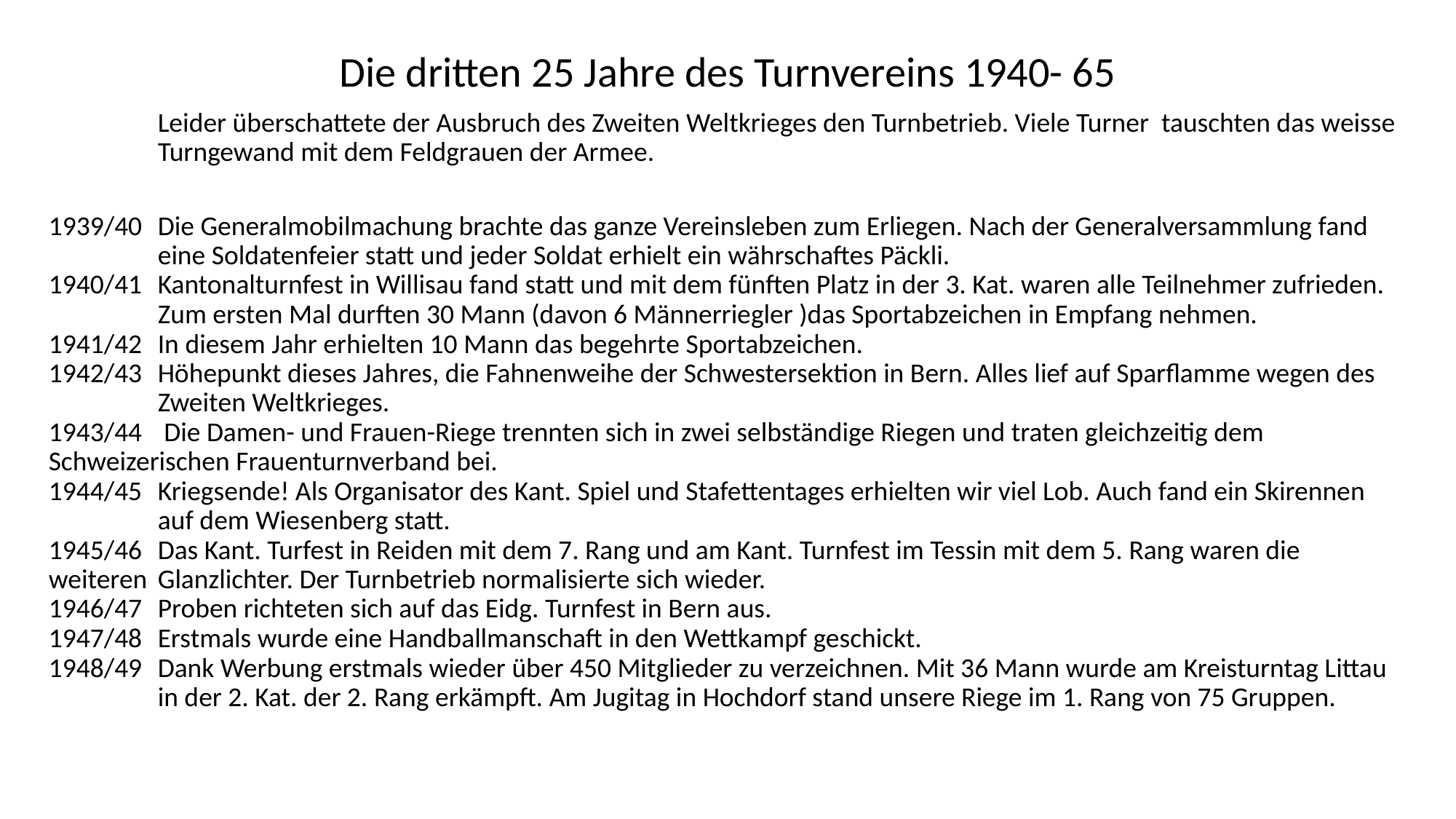

# Die dritten 25 Jahre des Turnvereins 1940- 65
	Leider überschattete der Ausbruch des Zweiten Weltkrieges den Turnbetrieb. Viele Turner  tauschten das weisse 	Turngewand mit dem Feldgrauen der Armee.
1939/40 	Die Generalmobilmachung brachte das ganze Vereinsleben zum Erliegen. Nach der Generalversammlung fand 	eine Soldatenfeier statt und jeder Soldat erhielt ein währschaftes Päckli.
1940/41 	Kantonalturnfest in Willisau fand statt und mit dem fünften Platz in der 3. Kat. waren alle Teilnehmer zufrieden.
	Zum ersten Mal durften 30 Mann (davon 6 Männerriegler )das Sportabzeichen in Empfang nehmen.
1941/42 	In diesem Jahr erhielten 10 Mann das begehrte Sportabzeichen.
1942/43 	Höhepunkt dieses Jahres, die Fahnenweihe der Schwestersektion in Bern. Alles lief auf Sparflamme wegen des 	Zweiten Weltkrieges.
1943/44	 Die Damen- und Frauen-Riege trennten sich in zwei selbständige Riegen und traten gleichzeitig dem 	Schweizerischen Frauenturnverband bei.
1944/45 	Kriegsende! Als Organisator des Kant. Spiel und Stafettentages erhielten wir viel Lob. Auch fand ein Skirennen 	auf dem Wiesenberg statt.
1945/46 	Das Kant. Turfest in Reiden mit dem 7. Rang und am Kant. Turnfest im Tessin mit dem 5. Rang waren die 	weiteren 	Glanzlichter. Der Turnbetrieb normalisierte sich wieder.
1946/47 	Proben richteten sich auf das Eidg. Turnfest in Bern aus.
1947/48 	Erstmals wurde eine Handballmanschaft in den Wettkampf geschickt.
1948/49 	Dank Werbung erstmals wieder über 450 Mitglieder zu verzeichnen. Mit 36 Mann wurde am Kreisturntag Littau 	in der 2. Kat. der 2. Rang erkämpft. Am Jugitag in Hochdorf stand unsere Riege im 1. Rang von 75 Gruppen.